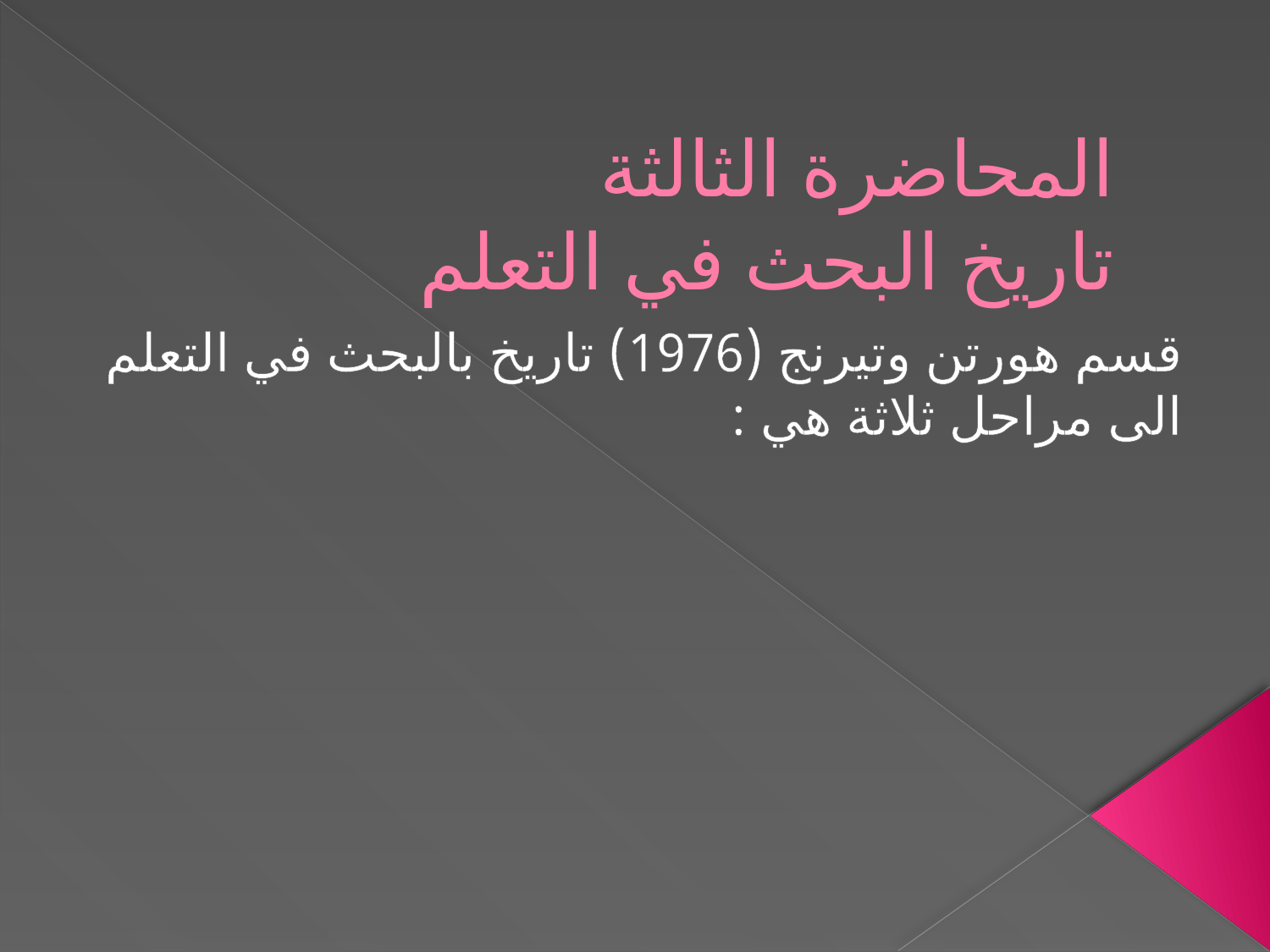

# المحاضرة الثالثة تاريخ البحث في التعلم
قسم هورتن وتيرنج (1976) تاريخ بالبحث في التعلم الى مراحل ثلاثة هي :